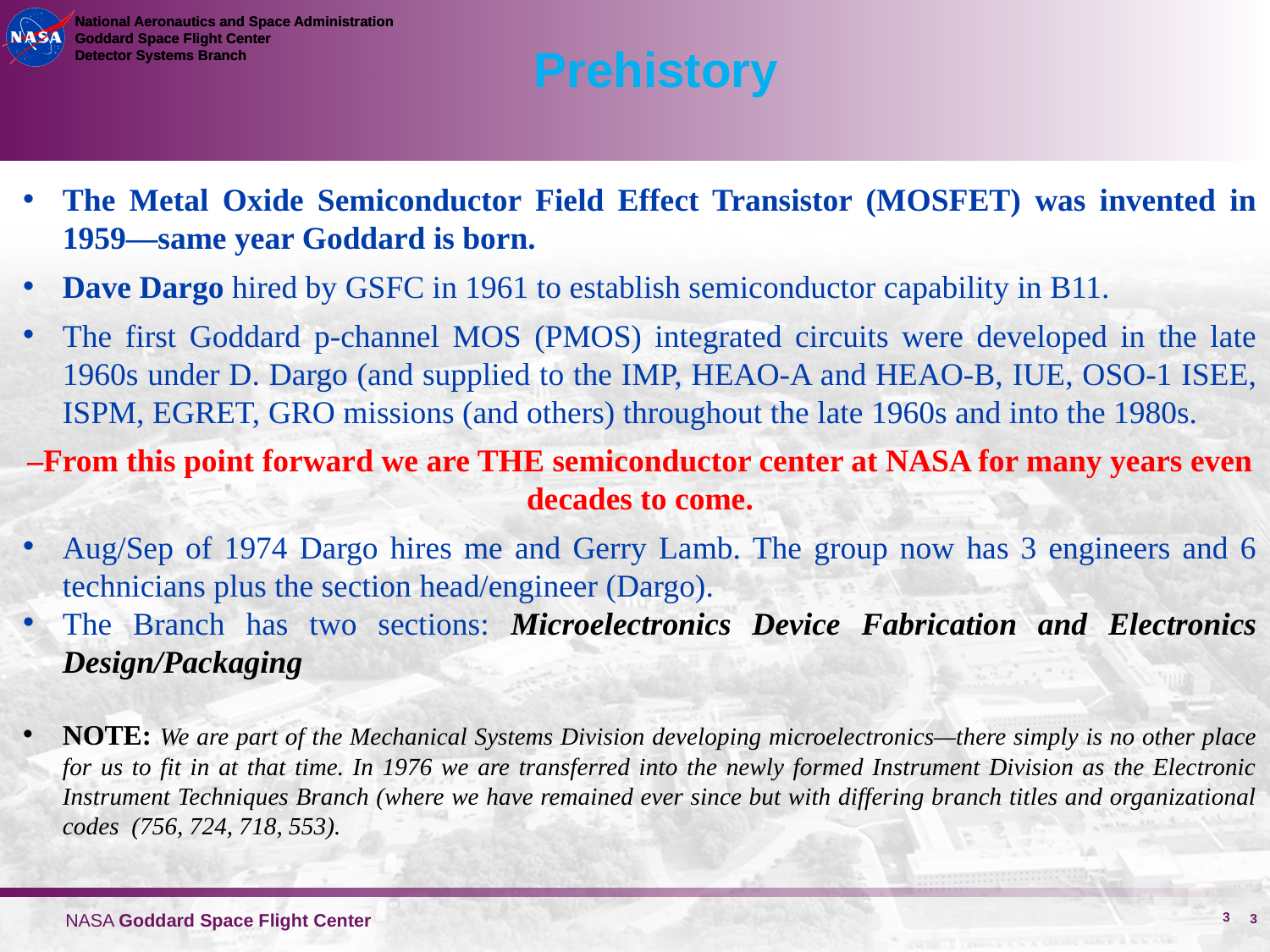

Prehistory
The Metal Oxide Semiconductor Field Effect Transistor (MOSFET) was invented in 1959—same year Goddard is born.
Dave Dargo hired by GSFC in 1961 to establish semiconductor capability in B11.
The first Goddard p-channel MOS (PMOS) integrated circuits were developed in the late 1960s under D. Dargo (and supplied to the IMP, HEAO-A and HEAO-B, IUE, OSO-1 ISEE, ISPM, EGRET, GRO missions (and others) throughout the late 1960s and into the 1980s.
–From this point forward we are THE semiconductor center at NASA for many years even decades to come.
Aug/Sep of 1974 Dargo hires me and Gerry Lamb. The group now has 3 engineers and 6 technicians plus the section head/engineer (Dargo).
The Branch has two sections: Microelectronics Device Fabrication and Electronics Design/Packaging

NOTE: We are part of the Mechanical Systems Division developing microelectronics—there simply is no other place for us to fit in at that time. In 1976 we are transferred into the newly formed Instrument Division as the Electronic Instrument Techniques Branch (where we have remained ever since but with differing branch titles and organizational codes  (756, 724, 718, 553).

NASA Goddard Space Flight Center
3
3